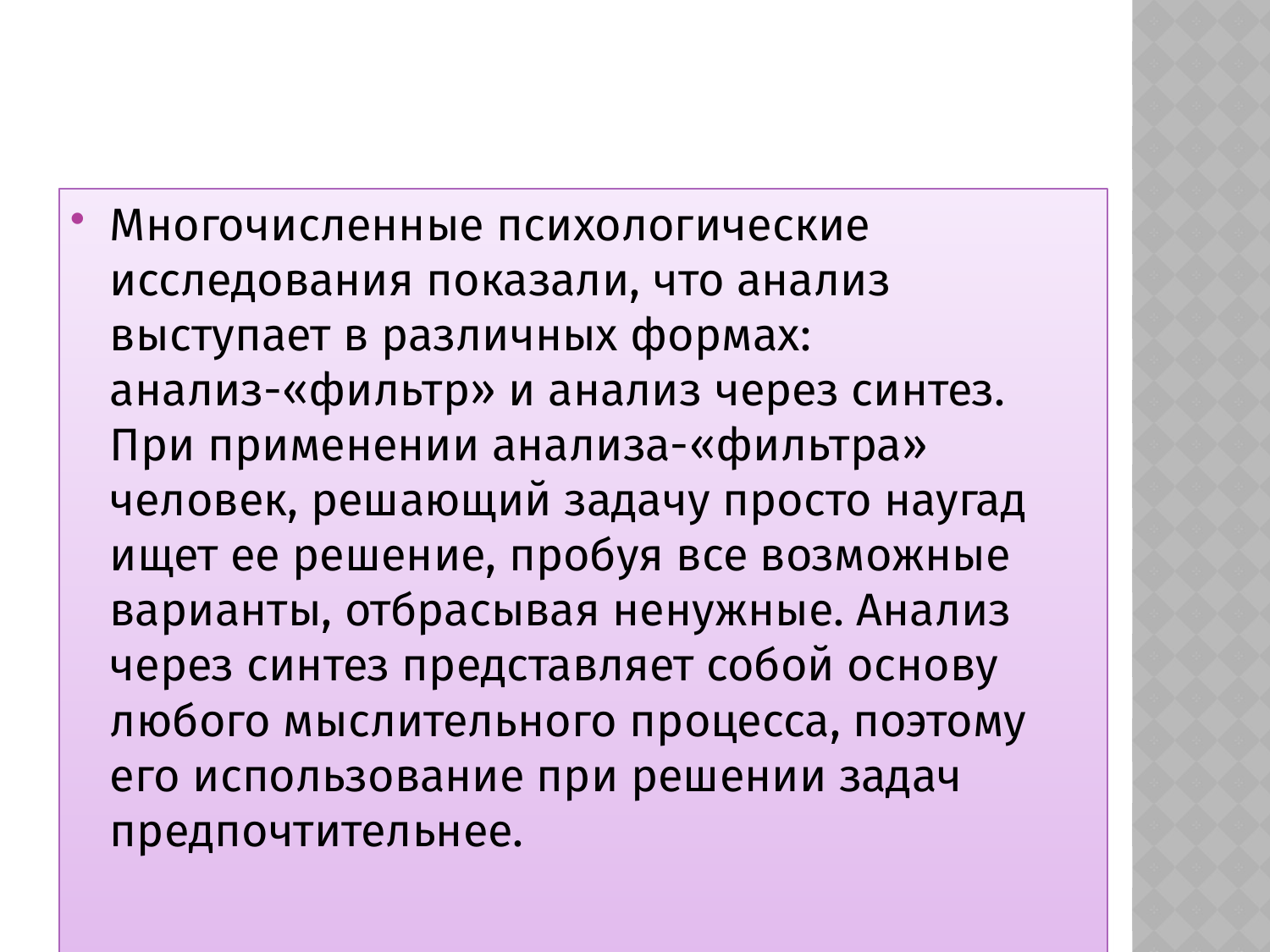

#
Многочисленные психологические исследования показали, что анализ выступает в различных формах: анализ-«фильтр» и анализ через синтез. При применении анализа-«фильтра» человек, решающий задачу просто наугад ищет ее решение, пробуя все возможные варианты, отбрасывая ненужные. Анализ через синтез представляет собой основу любого мыслительного процесса, поэтому его использование при решении задач предпочтительнее.